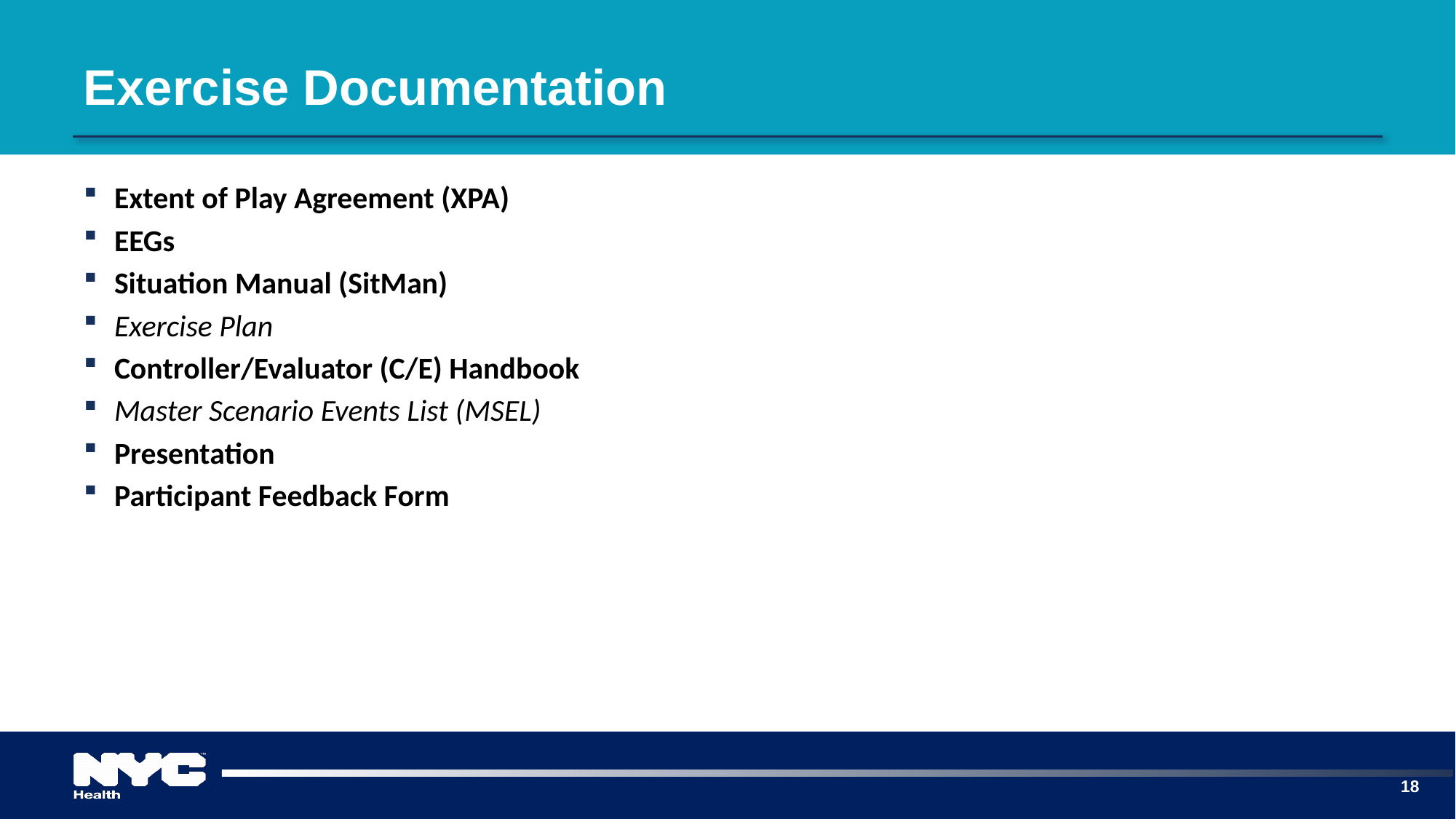

# Exercise Documentation
Extent of Play Agreement (XPA)
EEGs
Situation Manual (SitMan)
Exercise Plan
Controller/Evaluator (C/E) Handbook
Master Scenario Events List (MSEL)
Presentation
Participant Feedback Form
18